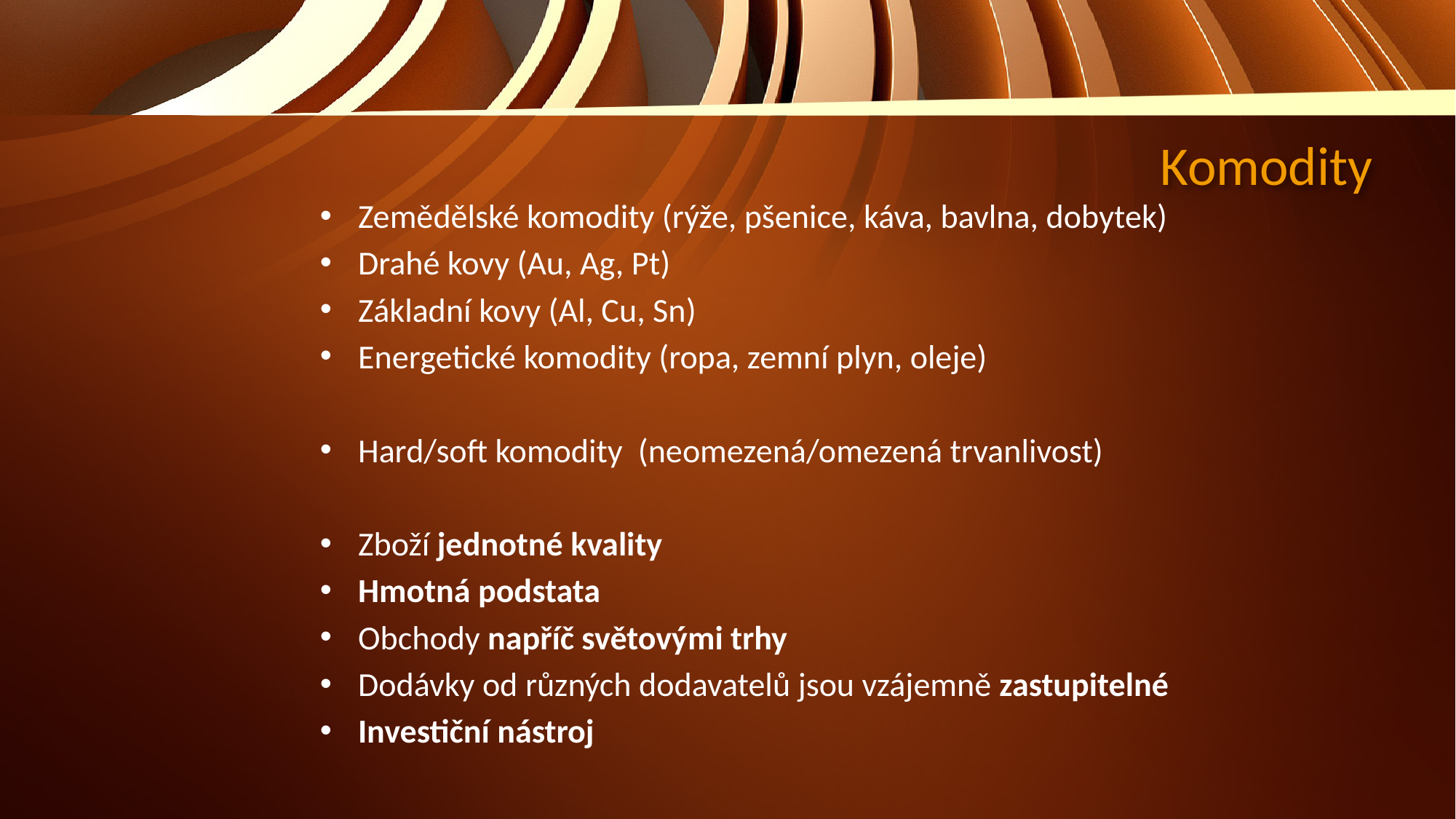

# Komodity
Zemědělské komodity (rýže, pšenice, káva, bavlna, dobytek)
Drahé kovy (Au, Ag, Pt)
Základní kovy (Al, Cu, Sn)
Energetické komodity (ropa, zemní plyn, oleje)

Hard/soft komodity  (neomezená/omezená trvanlivost)

Zboží jednotné kvality
Hmotná podstata
Obchody napříč světovými trhy
Dodávky od různých dodavatelů jsou vzájemně zastupitelné
Investiční nástroj